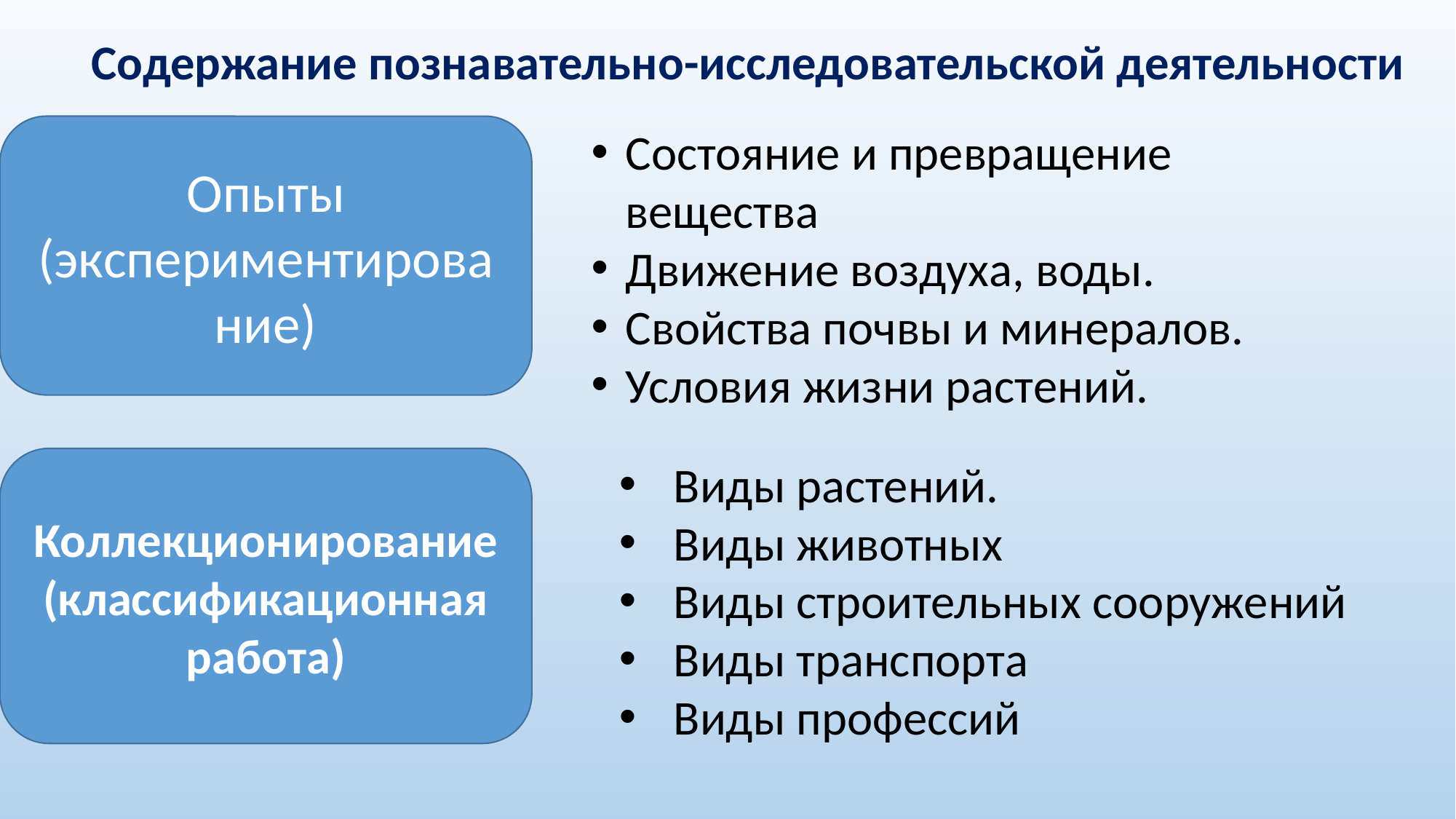

Содержание познавательно-исследовательской деятельности
Опыты
(экспериментирование)
Состояние и превращение вещества
Движение воздуха, воды.
Свойства почвы и минералов.
Условия жизни растений.
Коллекционирование
(классификационная
работа)
Виды растений.
Виды животных
Виды строительных сооружений
Виды транспорта
Виды профессий